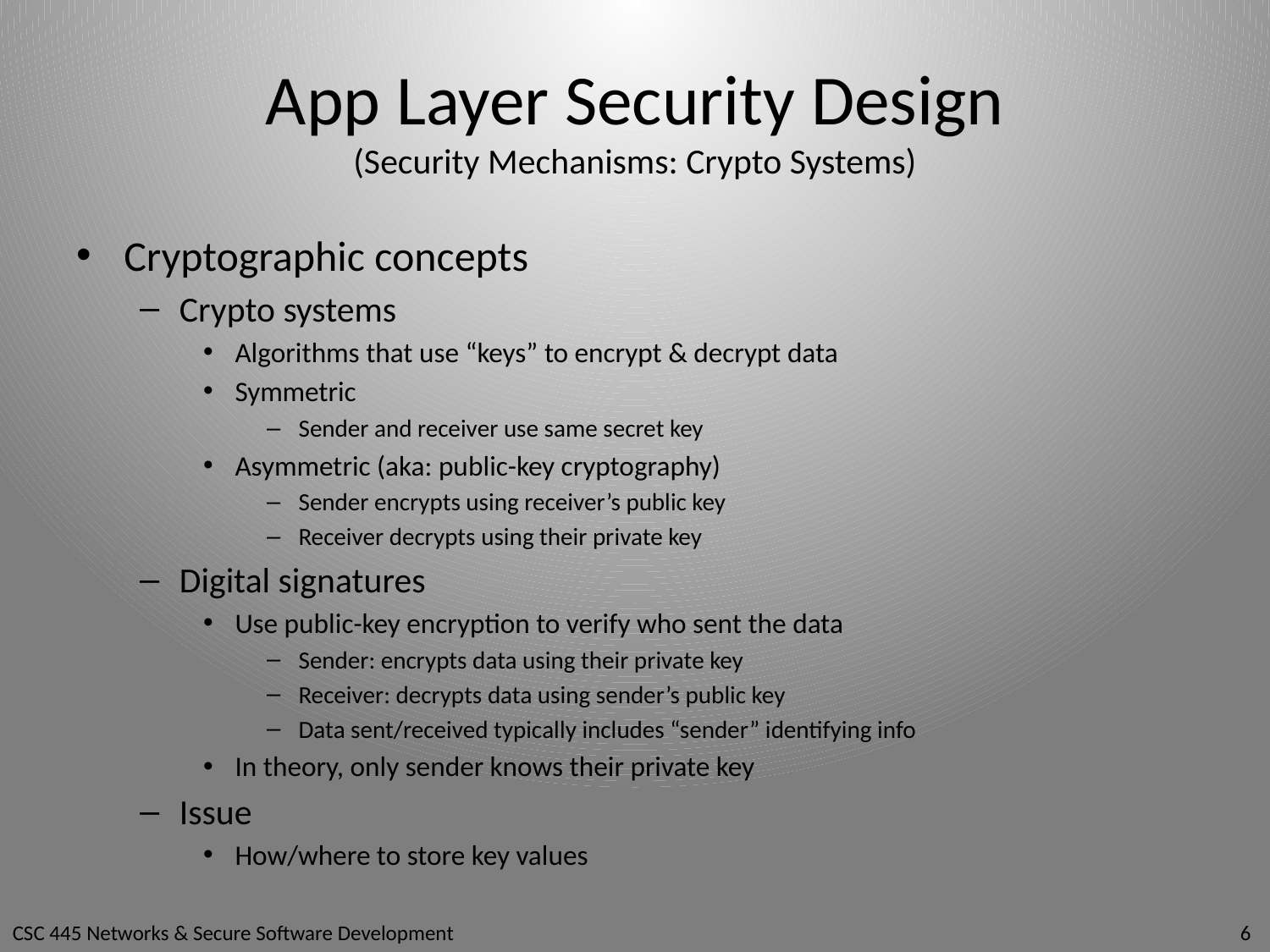

# App Layer Security Design (Security Mechanisms: Crypto Systems)
Cryptographic concepts
Crypto systems
Algorithms that use “keys” to encrypt & decrypt data
Symmetric
Sender and receiver use same secret key
Asymmetric (aka: public-key cryptography)
Sender encrypts using receiver’s public key
Receiver decrypts using their private key
Digital signatures
Use public-key encryption to verify who sent the data
Sender: encrypts data using their private key
Receiver: decrypts data using sender’s public key
Data sent/received typically includes “sender” identifying info
In theory, only sender knows their private key
Issue
How/where to store key values